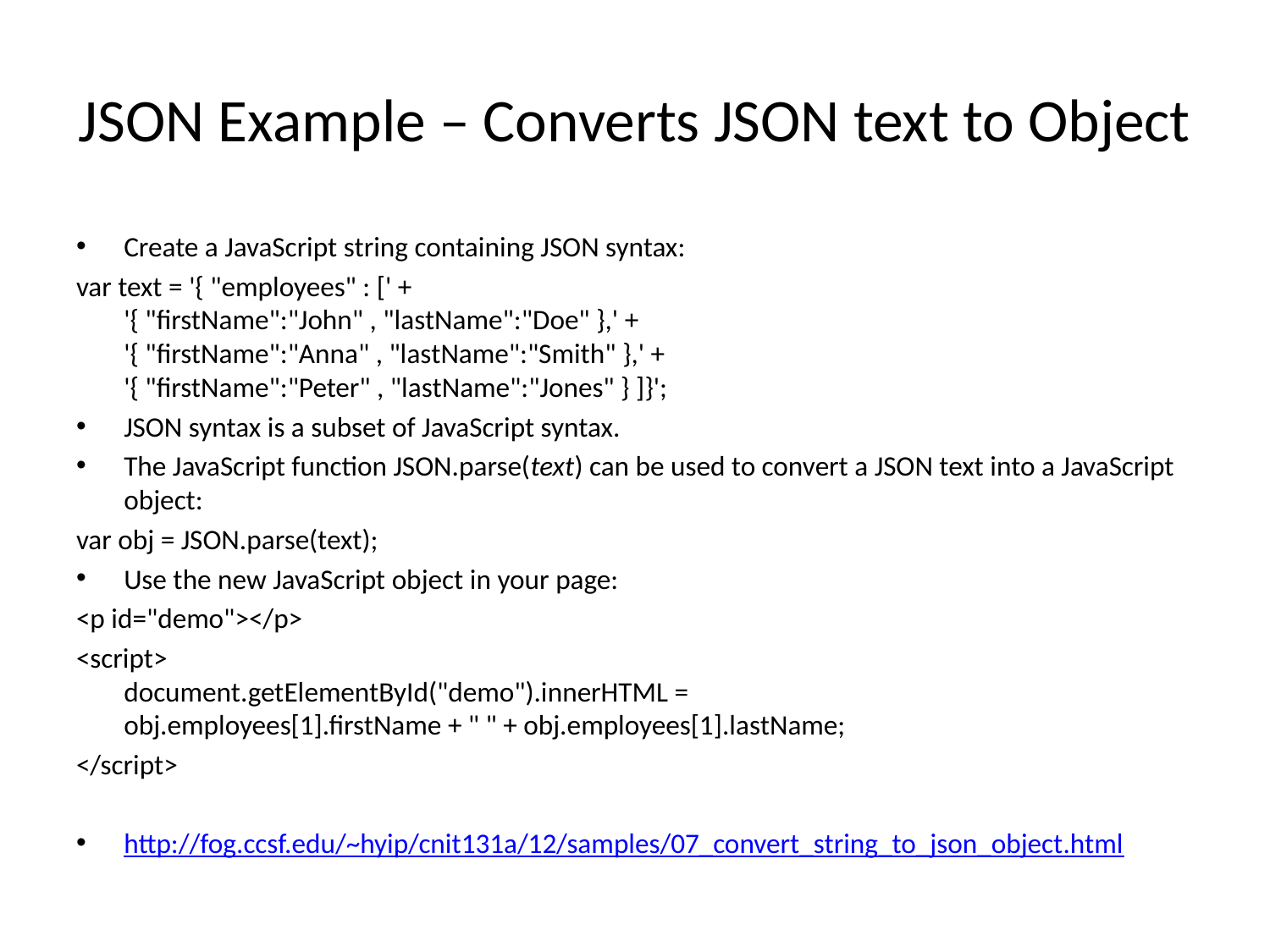

# JSON Example – Converts JSON text to Object
Create a JavaScript string containing JSON syntax:
var text = '{ "employees" : [' +
'{ "firstName":"John" , "lastName":"Doe" },' +
'{ "firstName":"Anna" , "lastName":"Smith" },' +
'{ "firstName":"Peter" , "lastName":"Jones" } ]}';
JSON syntax is a subset of JavaScript syntax.
The JavaScript function JSON.parse(text) can be used to convert a JSON text into a JavaScript object:
var obj = JSON.parse(text);
Use the new JavaScript object in your page:
<p id="demo"></p>
<script>
document.getElementById("demo").innerHTML =
obj.employees[1].firstName + " " + obj.employees[1].lastName;
</script>

http://fog.ccsf.edu/~hyip/cnit131a/12/samples/07_convert_string_to_json_object.html